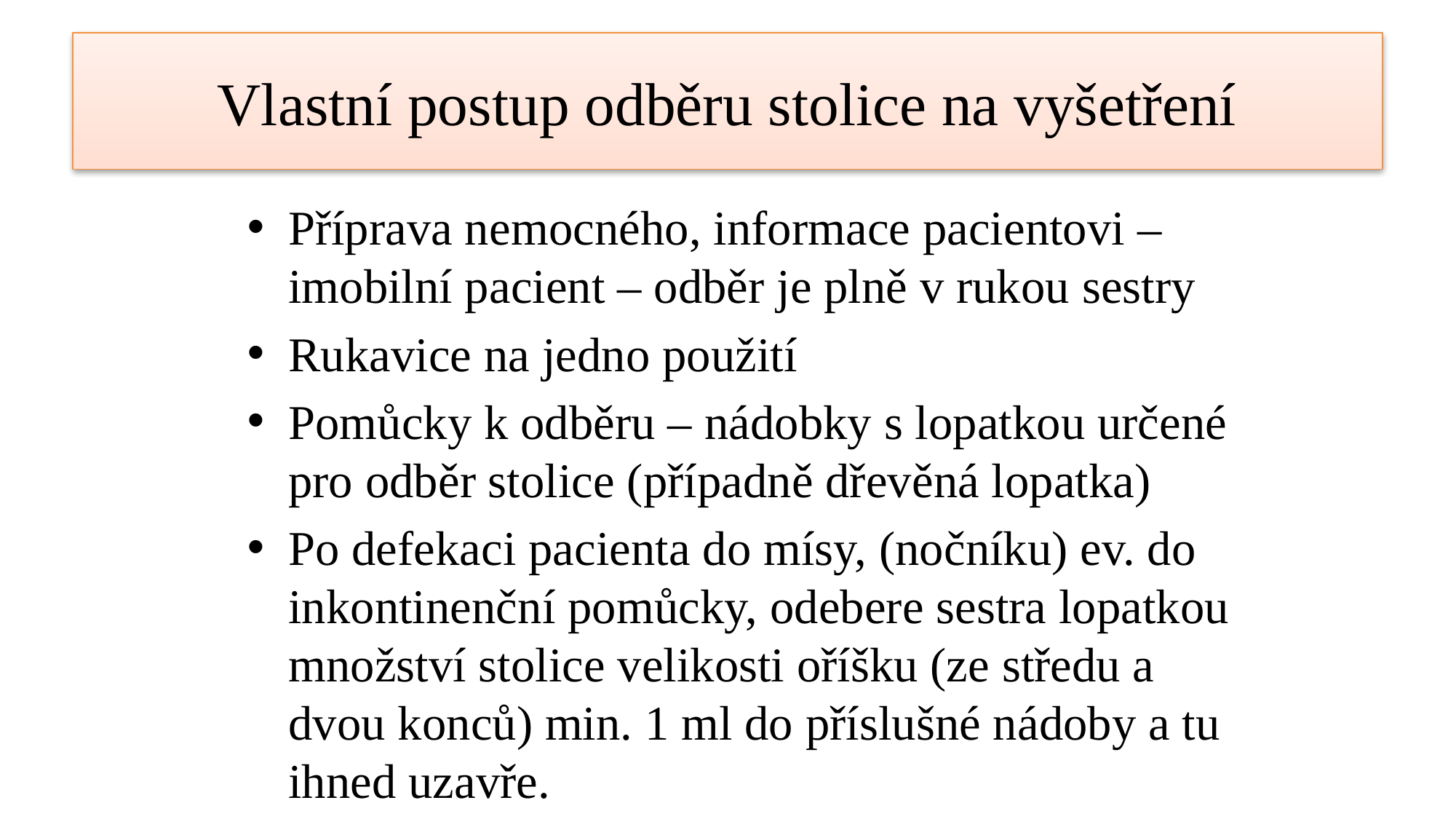

# Vlastní postup odběru stolice na vyšetření
Příprava nemocného, informace pacientovi – imobilní pacient – odběr je plně v rukou sestry
Rukavice na jedno použití
Pomůcky k odběru – nádobky s lopatkou určené pro odběr stolice (případně dřevěná lopatka)
Po defekaci pacienta do mísy, (nočníku) ev. do inkontinenční pomůcky, odebere sestra lopatkou množství stolice velikosti oříšku (ze středu a dvou konců) min. 1 ml do příslušné nádoby a tu ihned uzavře.